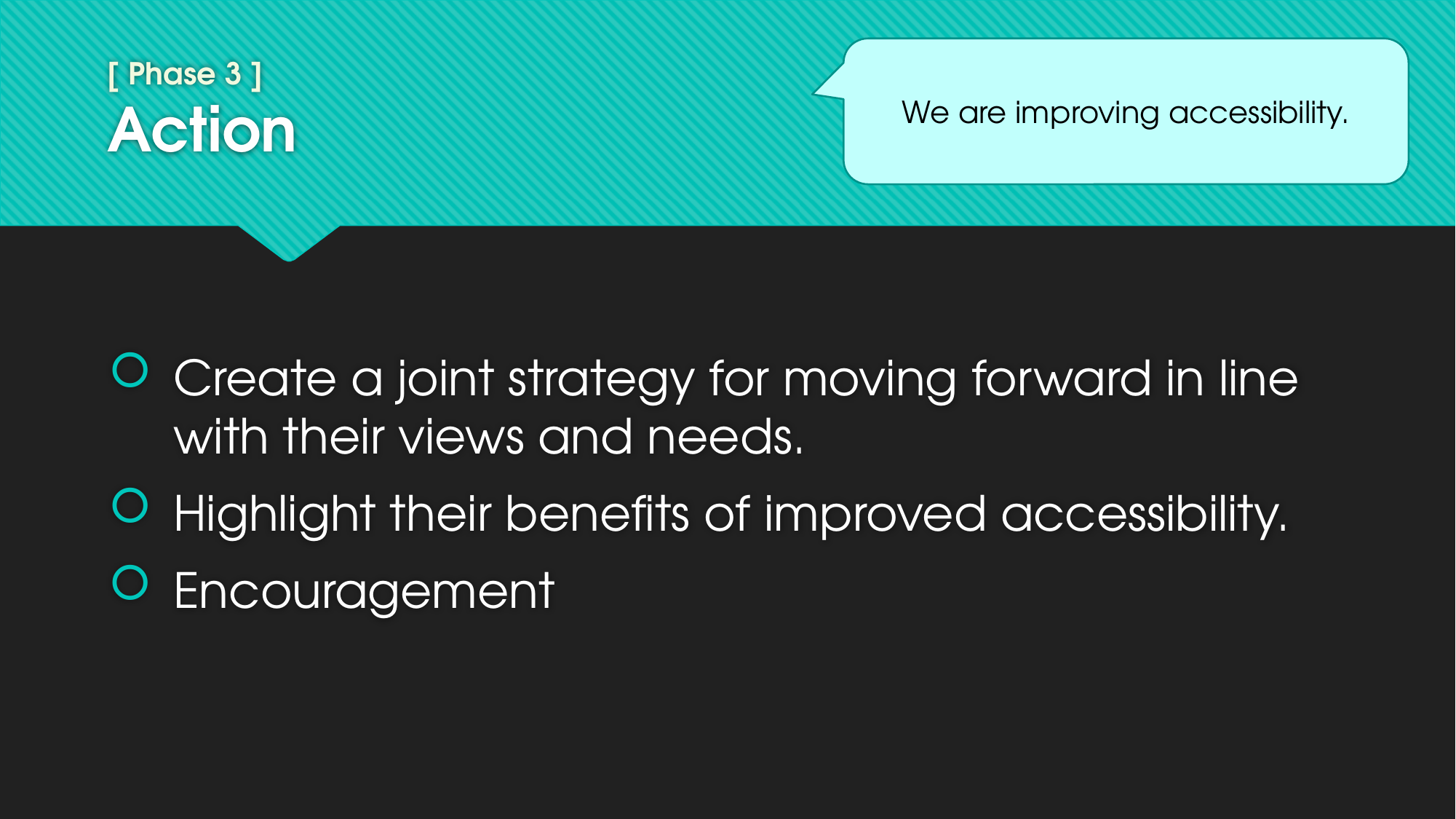

We are improving accessibility.
# [ Phase 3 ] Action
Create a joint strategy for moving forward in line with their views and needs.
Highlight their benefits of improved accessibility.
Encouragement